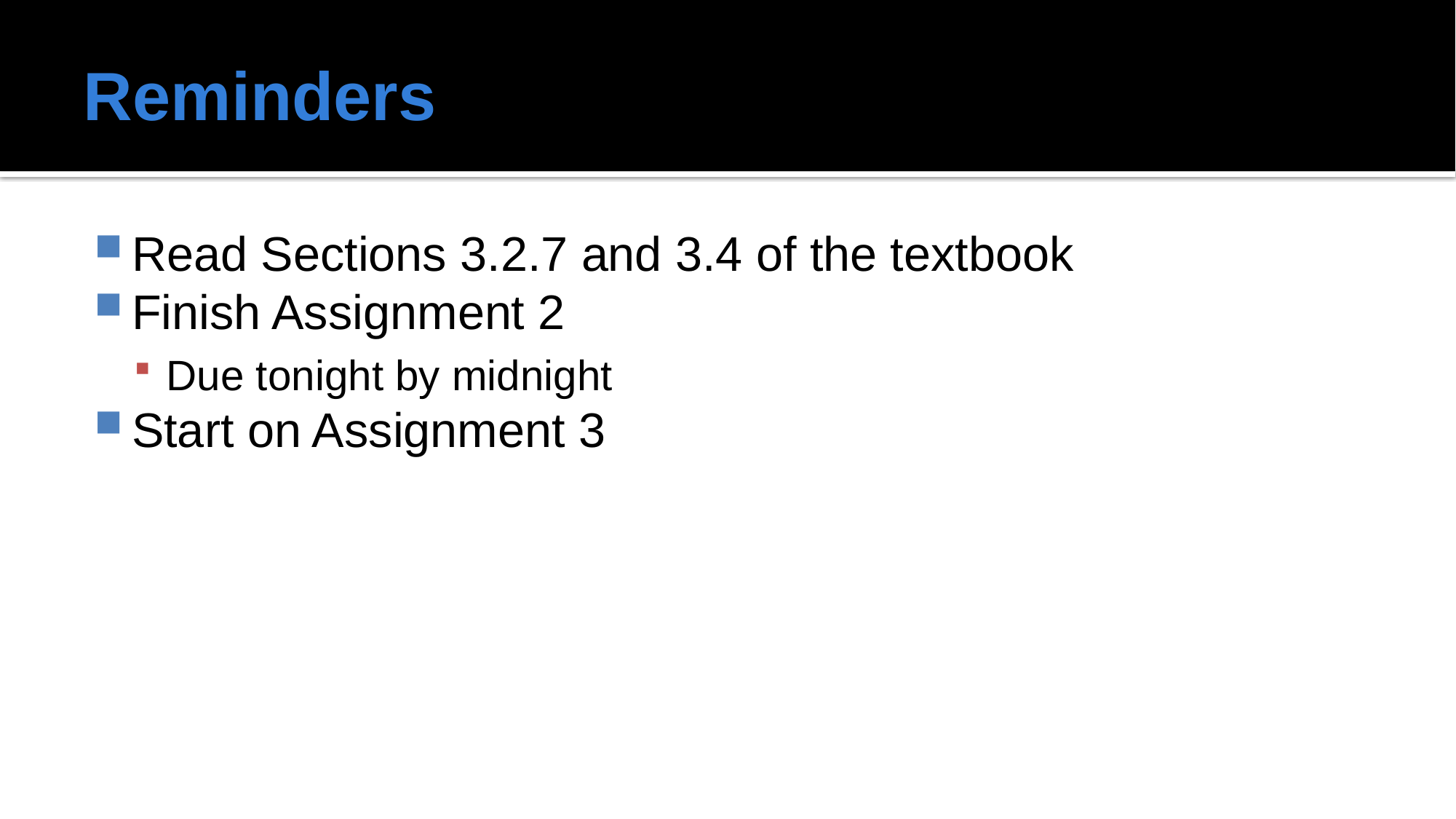

# Reminders
Read Sections 3.2.7 and 3.4 of the textbook
Finish Assignment 2
Due tonight by midnight
Start on Assignment 3